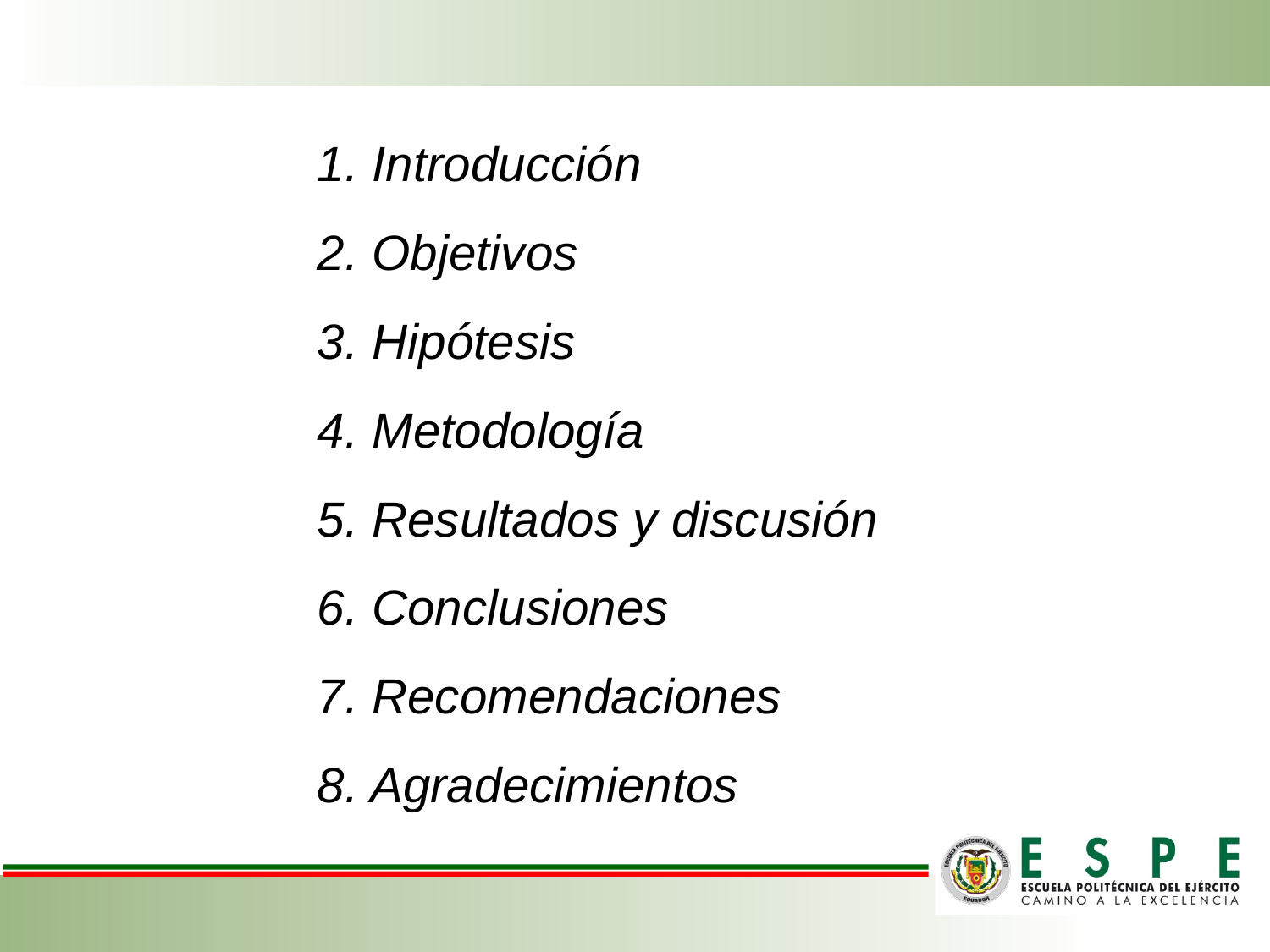

1. Introducción
2. Objetivos
3. Hipótesis
4. Metodología
5. Resultados y discusión
6. Conclusiones
7. Recomendaciones
8. Agradecimientos